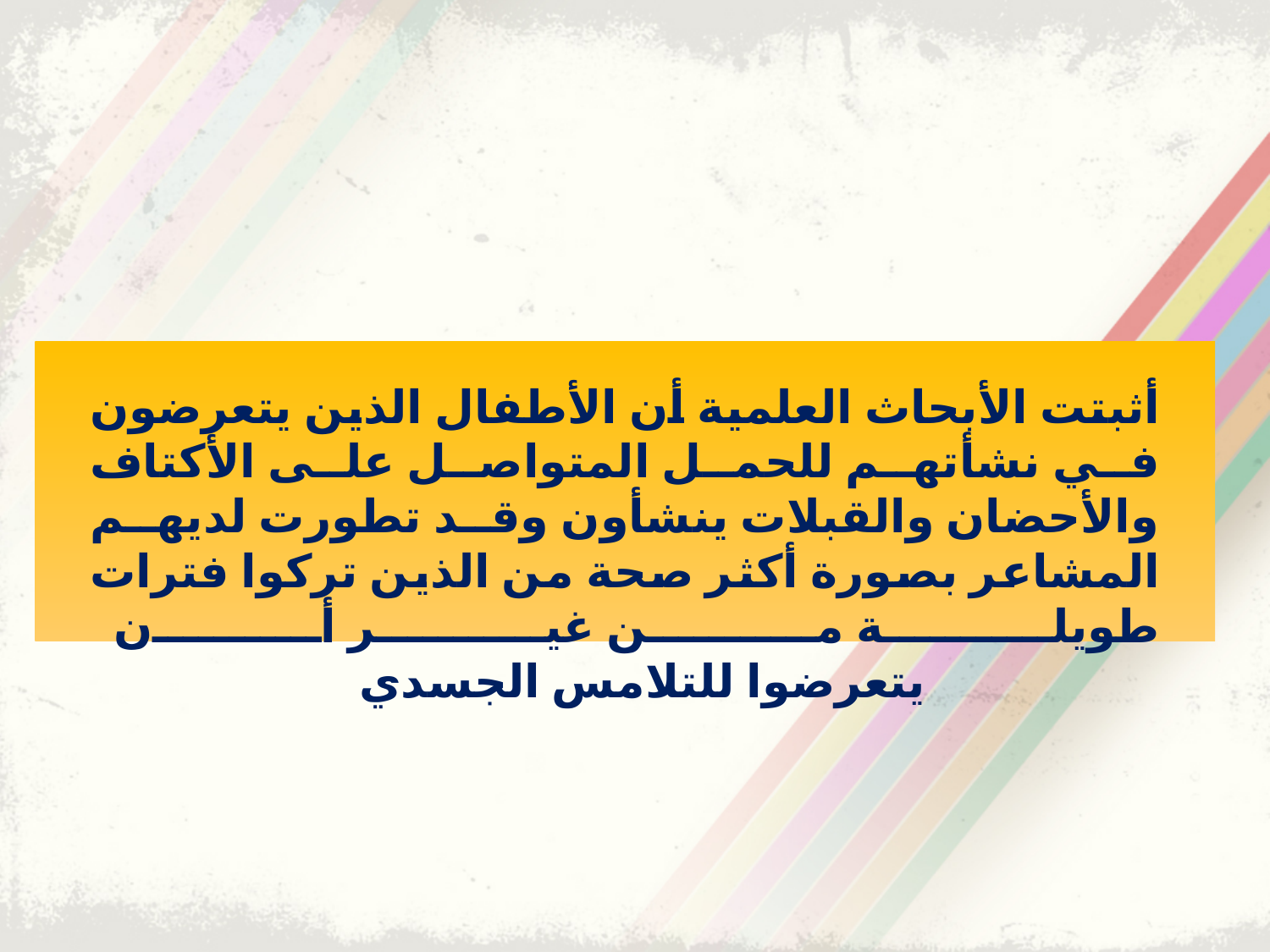

أثبتت الأبحاث العلمية أن الأطفال الذين يتعرضون في نشأتهم للحمل المتواصل على الأكتاف والأحضان والقبلات ينشأون وقد تطورت لديهم المشاعر بصورة أكثر صحة من الذين تركوا فترات طويلة من غير أن
 		         يتعرضوا للتلامس الجسدي